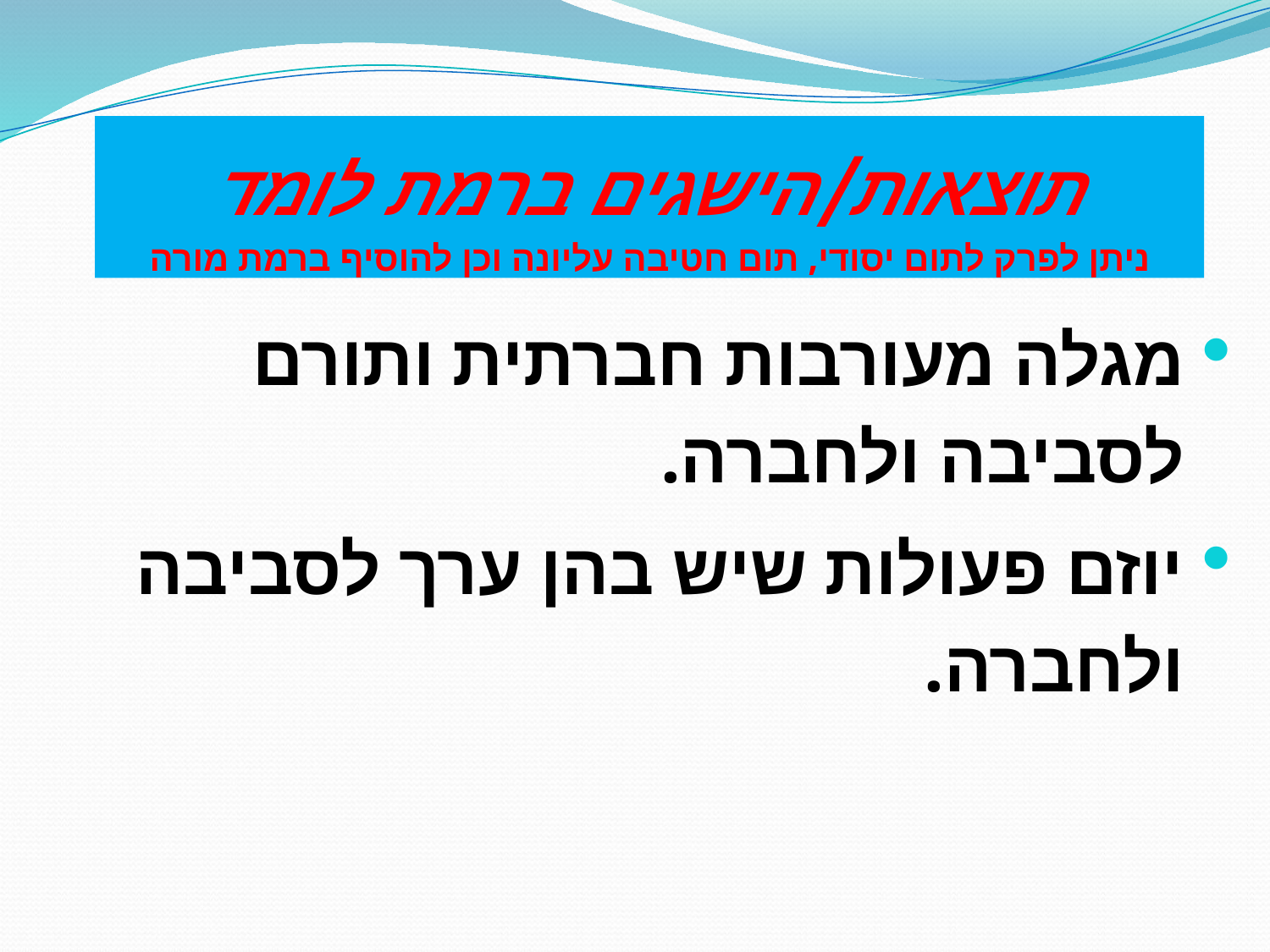

# תוצאות/הישגים ברמת לומד ניתן לפרק לתום יסודי, תום חטיבה עליונה וכן להוסיף ברמת מורה
מגלה מעורבות חברתית ותורם לסביבה ולחברה.
יוזם פעולות שיש בהן ערך לסביבה ולחברה.